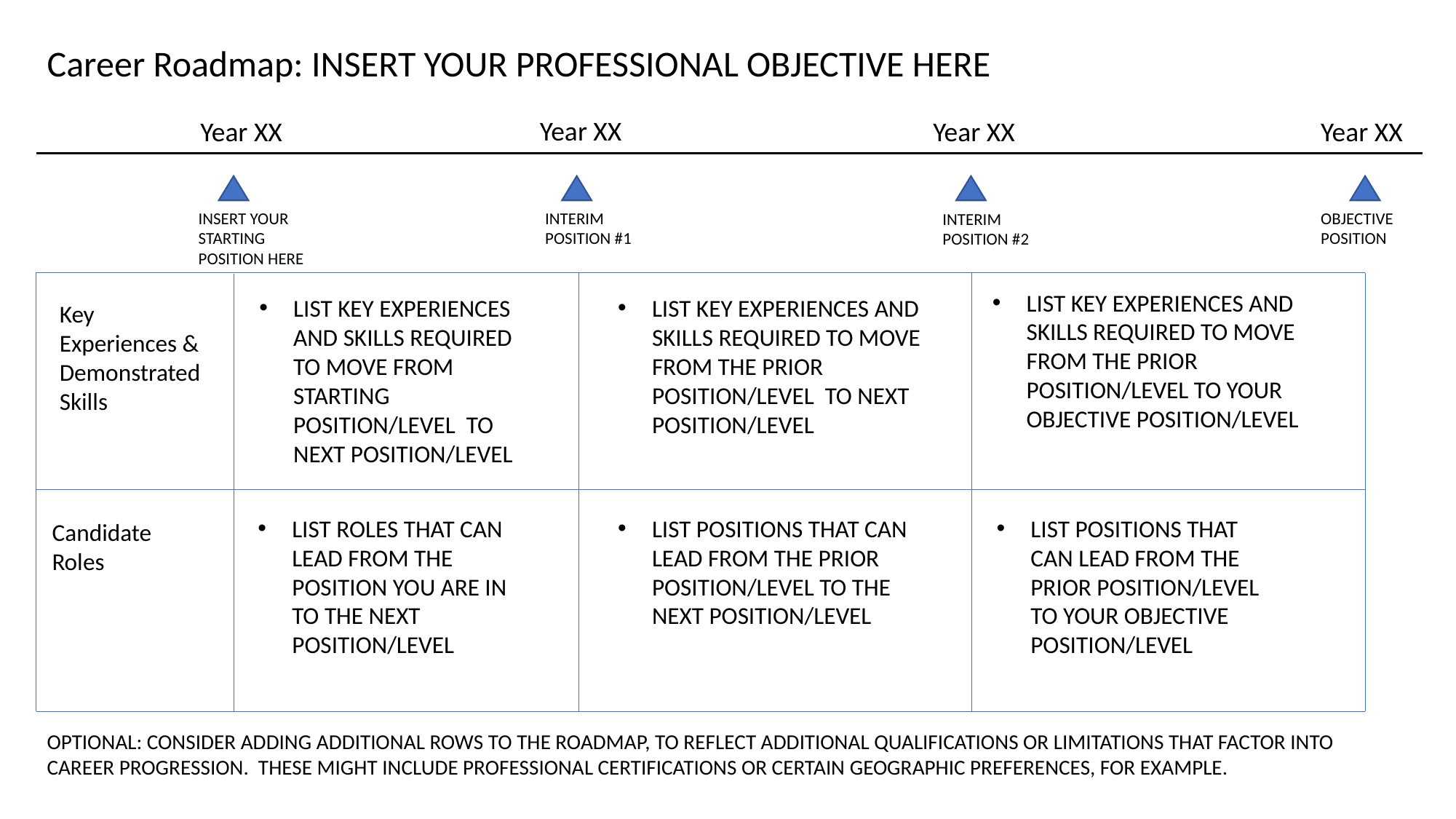

Career Roadmap: INSERT YOUR PROFESSIONAL OBJECTIVE HERE
Year XX
Year XX
Year XX
Year XX

INTERIM POSITION #1
OBJECTIVE POSITION
INSERT YOUR STARTING POSITION HERE
INTERIM POSITION #2
LIST KEY EXPERIENCES AND SKILLS REQUIRED TO MOVE FROM THE PRIOR POSITION/LEVEL TO YOUR OBJECTIVE POSITION/LEVEL
LIST KEY EXPERIENCES AND SKILLS REQUIRED TO MOVE FROM STARTING POSITION/LEVEL  TO NEXT POSITION/LEVEL

LIST KEY EXPERIENCES AND SKILLS REQUIRED TO MOVE FROM THE PRIOR POSITION/LEVEL  TO NEXT POSITION/LEVEL
Key Experiences & Demonstrated Skills
LIST ROLES THAT CAN LEAD FROM THE POSITION YOU ARE IN TO THE NEXT POSITION/LEVEL

LIST POSITIONS THAT CAN LEAD FROM THE PRIOR POSITION/LEVEL TO THE NEXT POSITION/LEVEL

LIST POSITIONS THAT CAN LEAD FROM THE PRIOR POSITION/LEVEL TO YOUR OBJECTIVE POSITION/LEVEL

Candidate Roles
OPTIONAL: CONSIDER ADDING ADDITIONAL ROWS TO THE ROADMAP, TO REFLECT ADDITIONAL QUALIFICATIONS OR LIMITATIONS THAT FACTOR INTO CAREER PROGRESSION.  THESE MIGHT INCLUDE PROFESSIONAL CERTIFICATIONS OR CERTAIN GEOGRAPHIC PREFERENCES, FOR EXAMPLE.